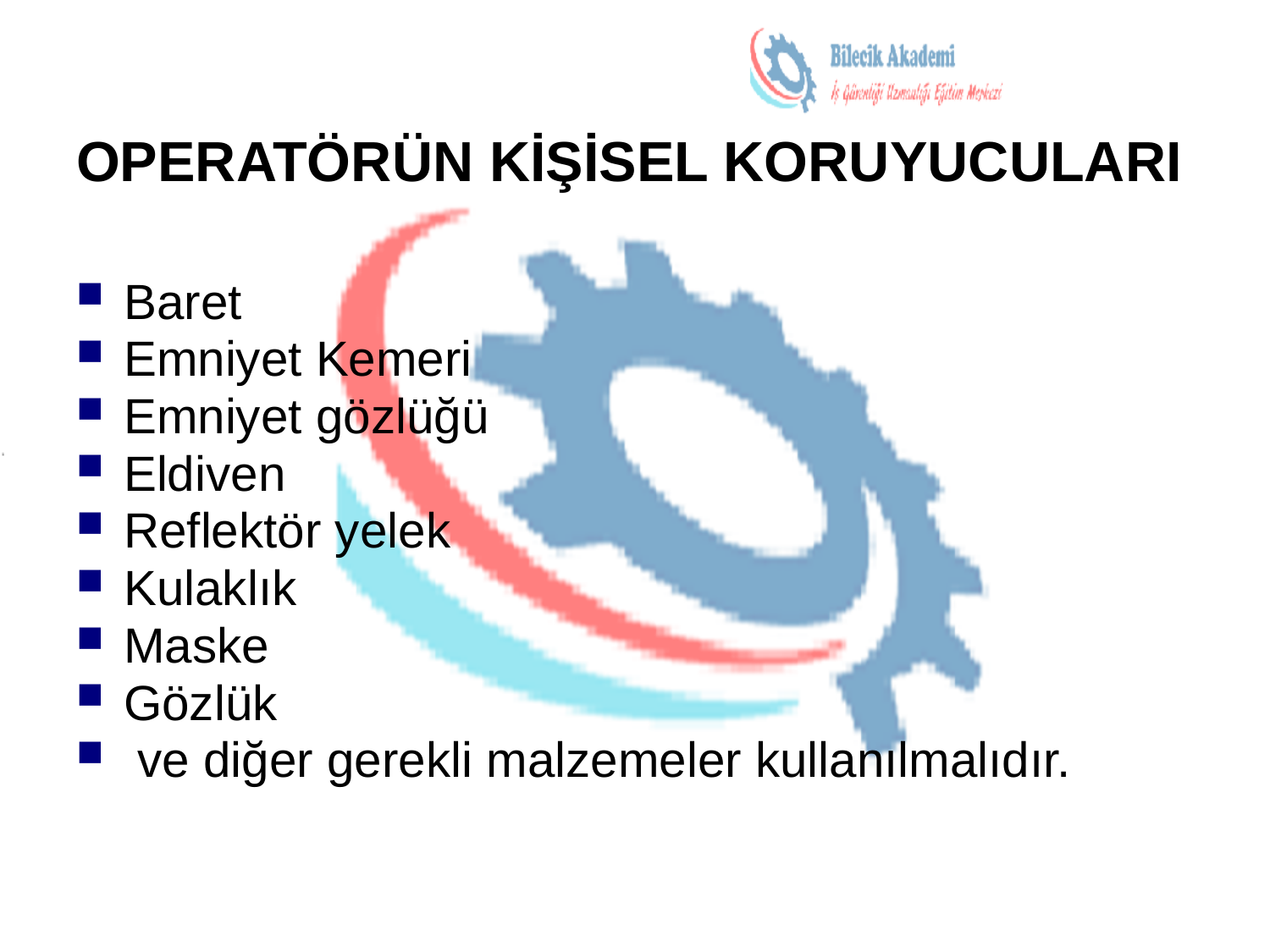

# OPERATÖRÜN KİŞİSEL KORUYUCULARI
Baret
Emniyet Kemeri
Emniyet gözlüğü
Eldiven
Reflektör yelek
Kulaklık
Maske
Gözlük
 ve diğer gerekli malzemeler kullanılmalıdır.